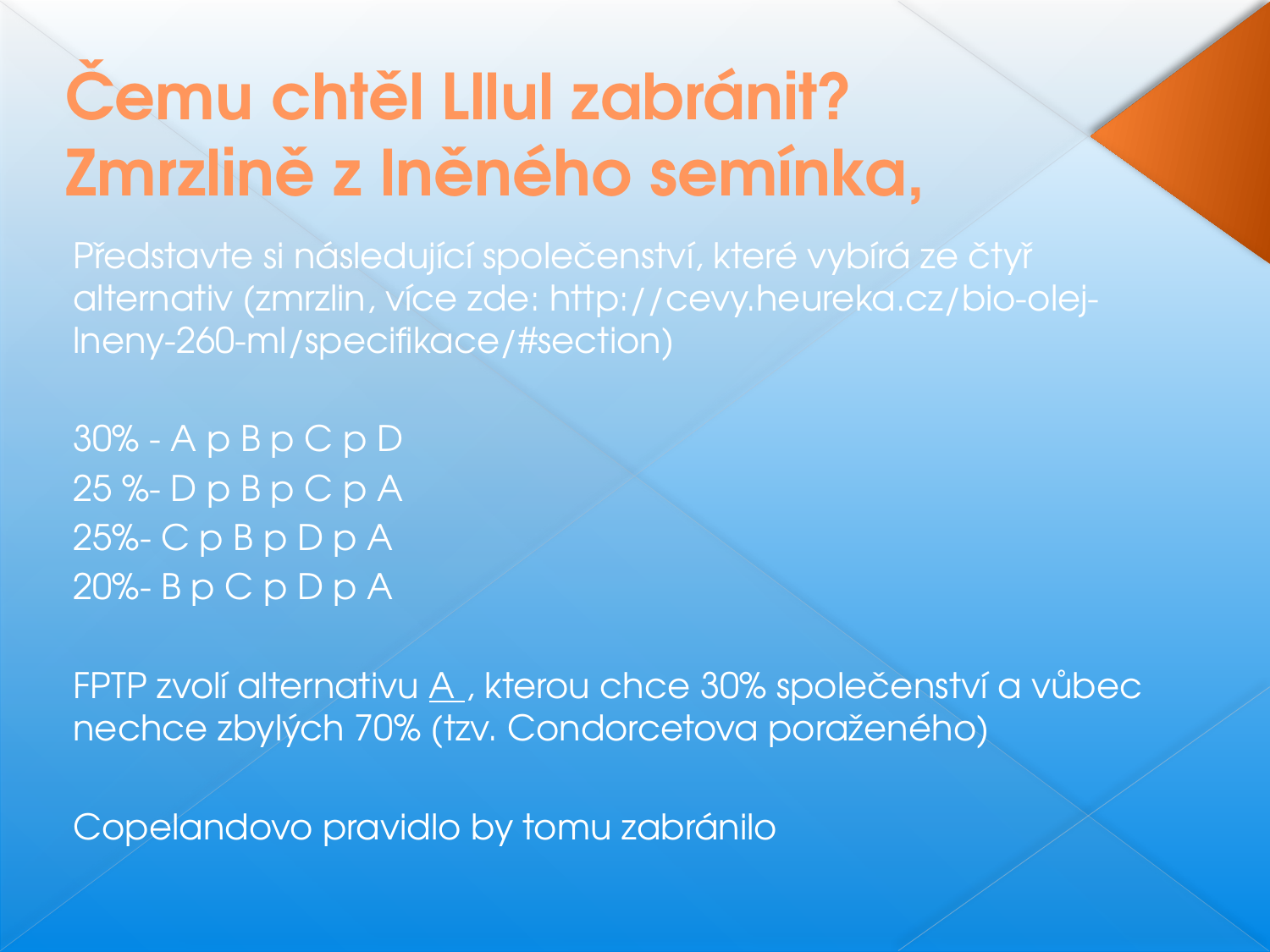

# Čemu chtěl Lllul zabránit? Zmrzlině z lněného semínka,
Představte si následující společenství, které vybírá ze čtyř alternativ (zmrzlin, více zde: http://cevy.heureka.cz/bio-olej-lneny-260-ml/specifikace/#section)

30% - A p B p C p D
25 %- D p B p C p A
25%- C p B p D p A
20%- B p C p D p A

FPTP zvolí alternativu A , kterou chce 30% společenství a vůbec nechce zbylých 70% (tzv. Condorcetova poraženého)

Copelandovo pravidlo by tomu zabránilo